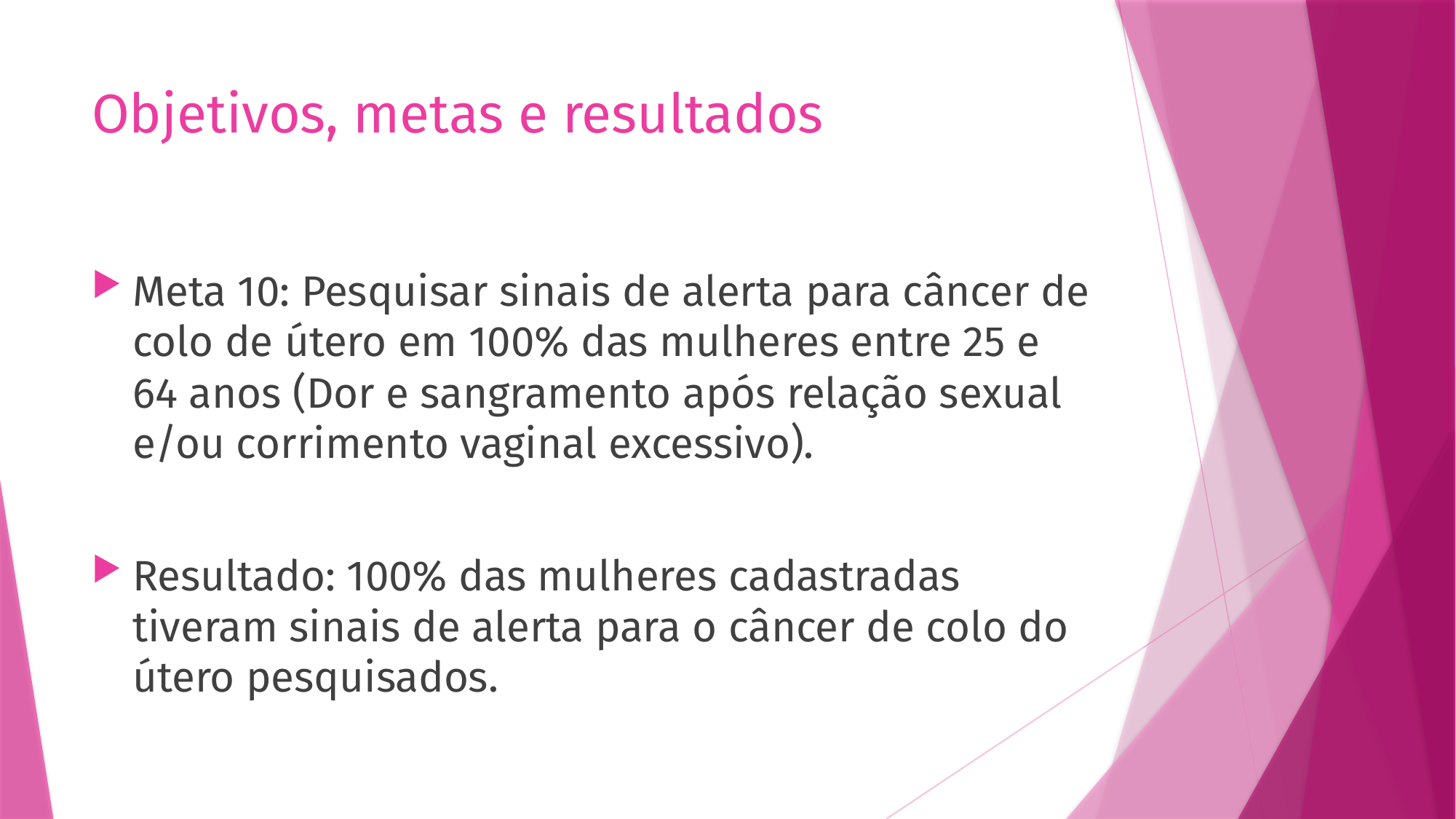

# Objetivos, metas e resultados
Meta 10: Pesquisar sinais de alerta para câncer de colo de útero em 100% das mulheres entre 25 e 64 anos (Dor e sangramento após relação sexual e/ou corrimento vaginal excessivo).

Resultado: 100% das mulheres cadastradas tiveram sinais de alerta para o câncer de colo do útero pesquisados.